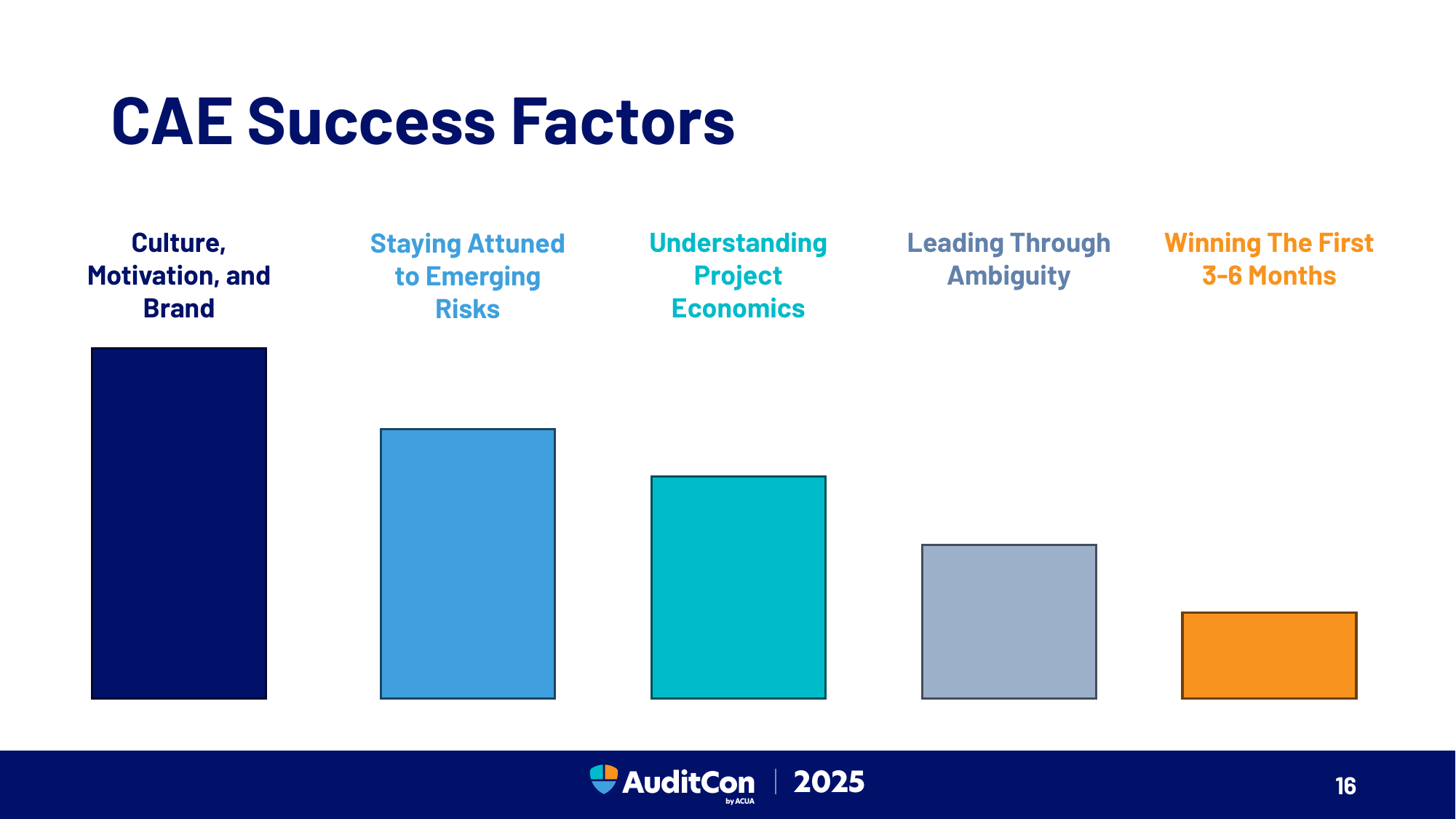

# CAE Success Factors
Winning The First 3-6 Months

Culture, Motivation, and Brand

Understanding Project Economics

Leading Through Ambiguity

Staying Attuned to Emerging Risks

16